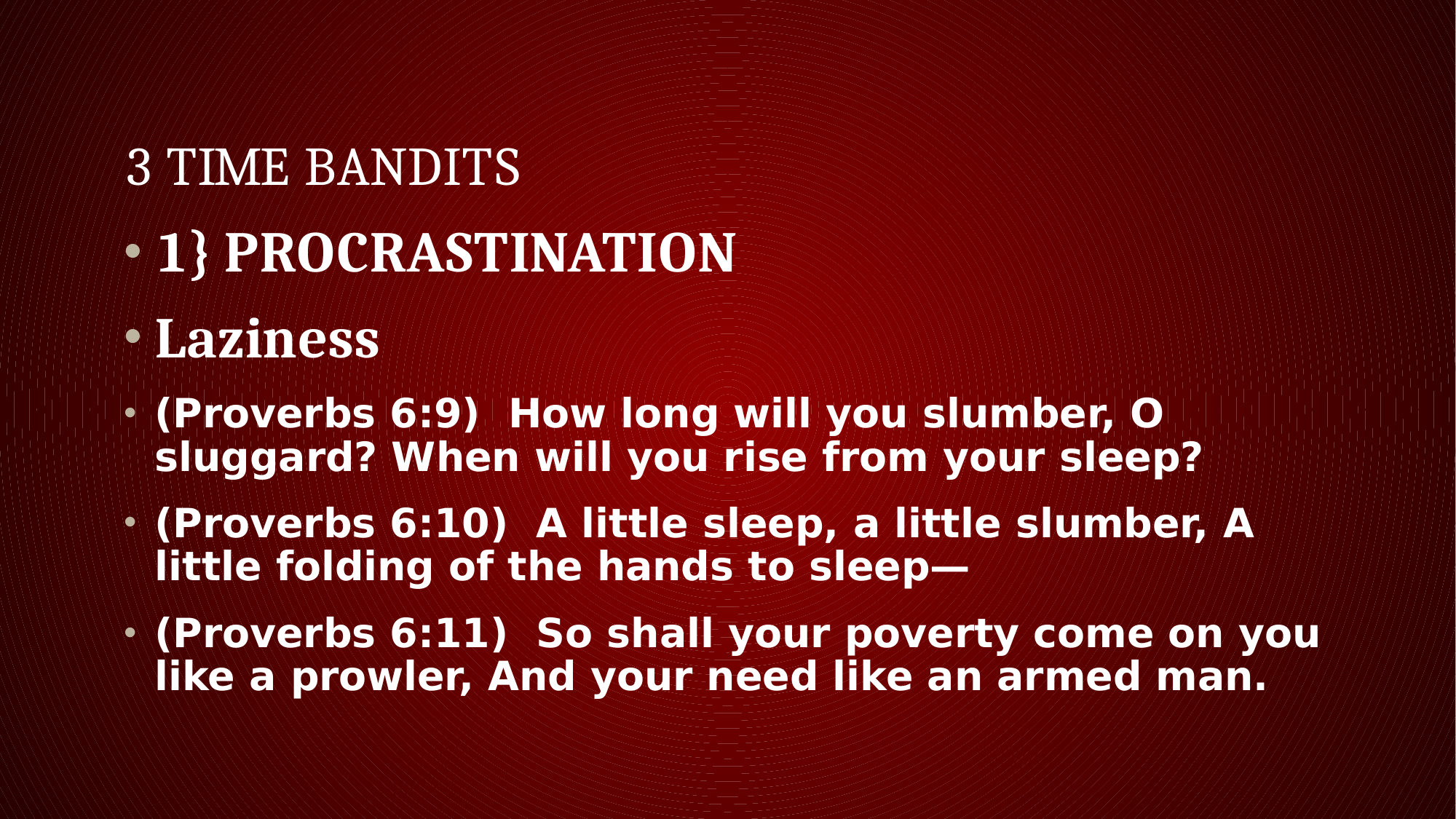

# 3 time bandits
1} PROCRASTINATION
Laziness
(Proverbs 6:9)  How long will you slumber, O sluggard? When will you rise from your sleep?
(Proverbs 6:10)  A little sleep, a little slumber, A little folding of the hands to sleep—
(Proverbs 6:11)  So shall your poverty come on you like a prowler, And your need like an armed man.